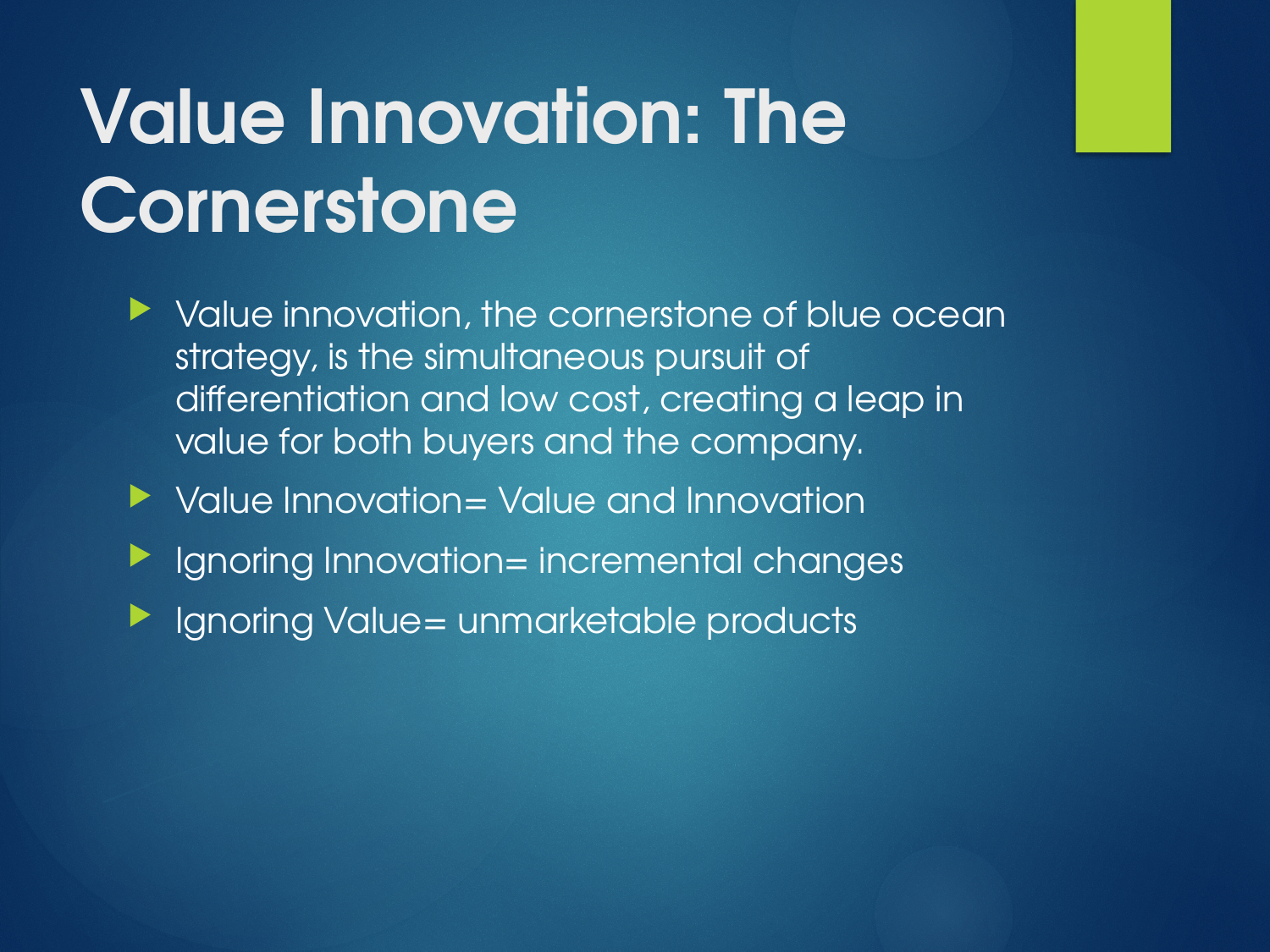

# Value Innovation: The Cornerstone
Value innovation, the cornerstone of blue ocean strategy, is the simultaneous pursuit of differentiation and low cost, creating a leap in value for both buyers and the company.
Value Innovation= Value and Innovation
Ignoring Innovation= incremental changes
Ignoring Value= unmarketable products